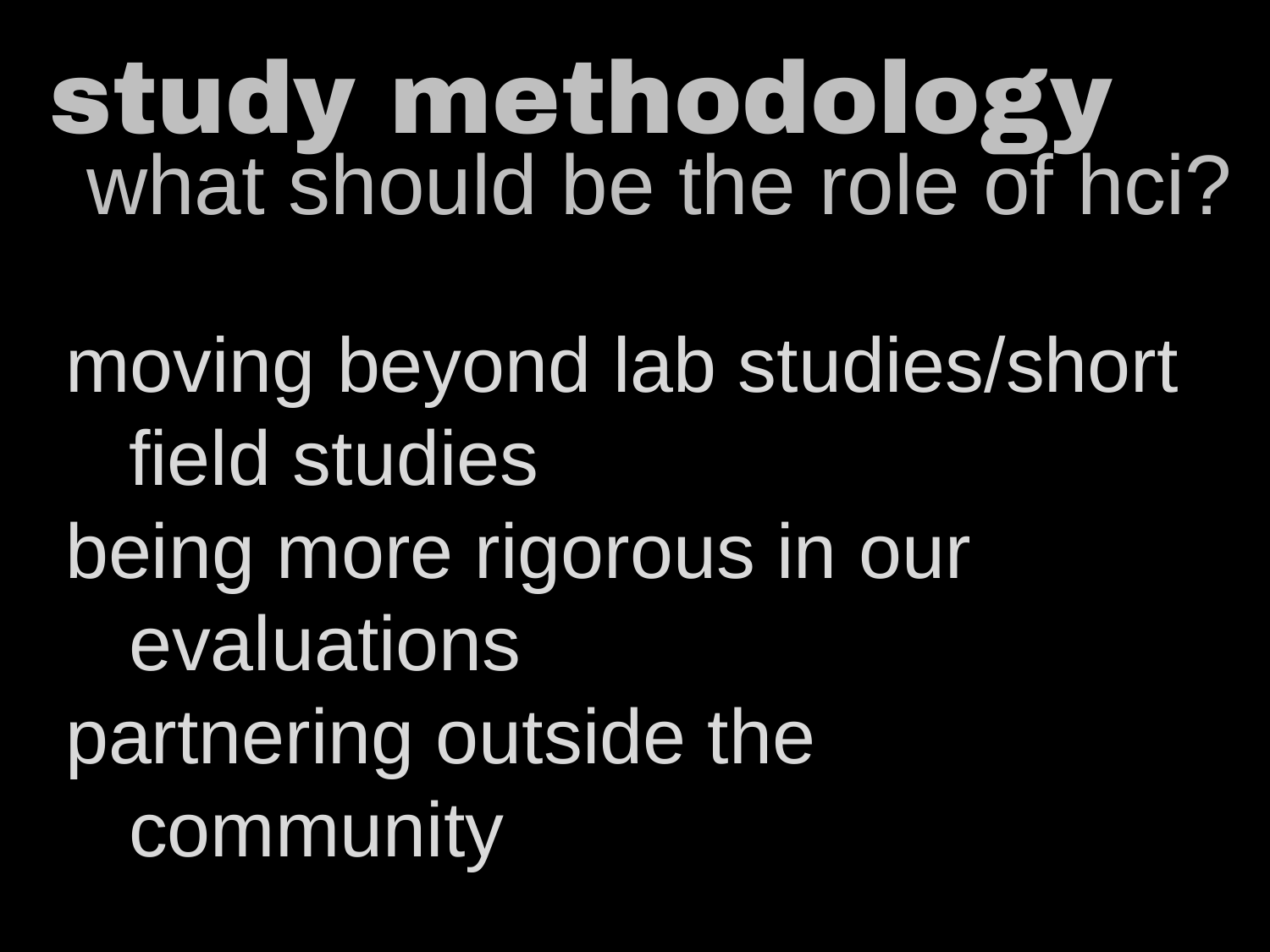

hci
# study methodology
what incentives do hci researchers have to conduct longitudinal studies?
have largely focused on laboratory studies or qualitative field studies of eco-feedback technology

this is not to say that the designs are not evaluated. Of the 44 eco-feedback technology papers from HCI, only 17 of them do not provide some sort of user evaluation of their designs (and 9 of these were workshop papers).

what should be the role of hci?
e psych
almost exclusively field studies (10/12), with one survey and one lab study.

moving beyond lab studies/short field studies
being more rigorous in our evaluations
partnering outside the community
should this even be our goal?